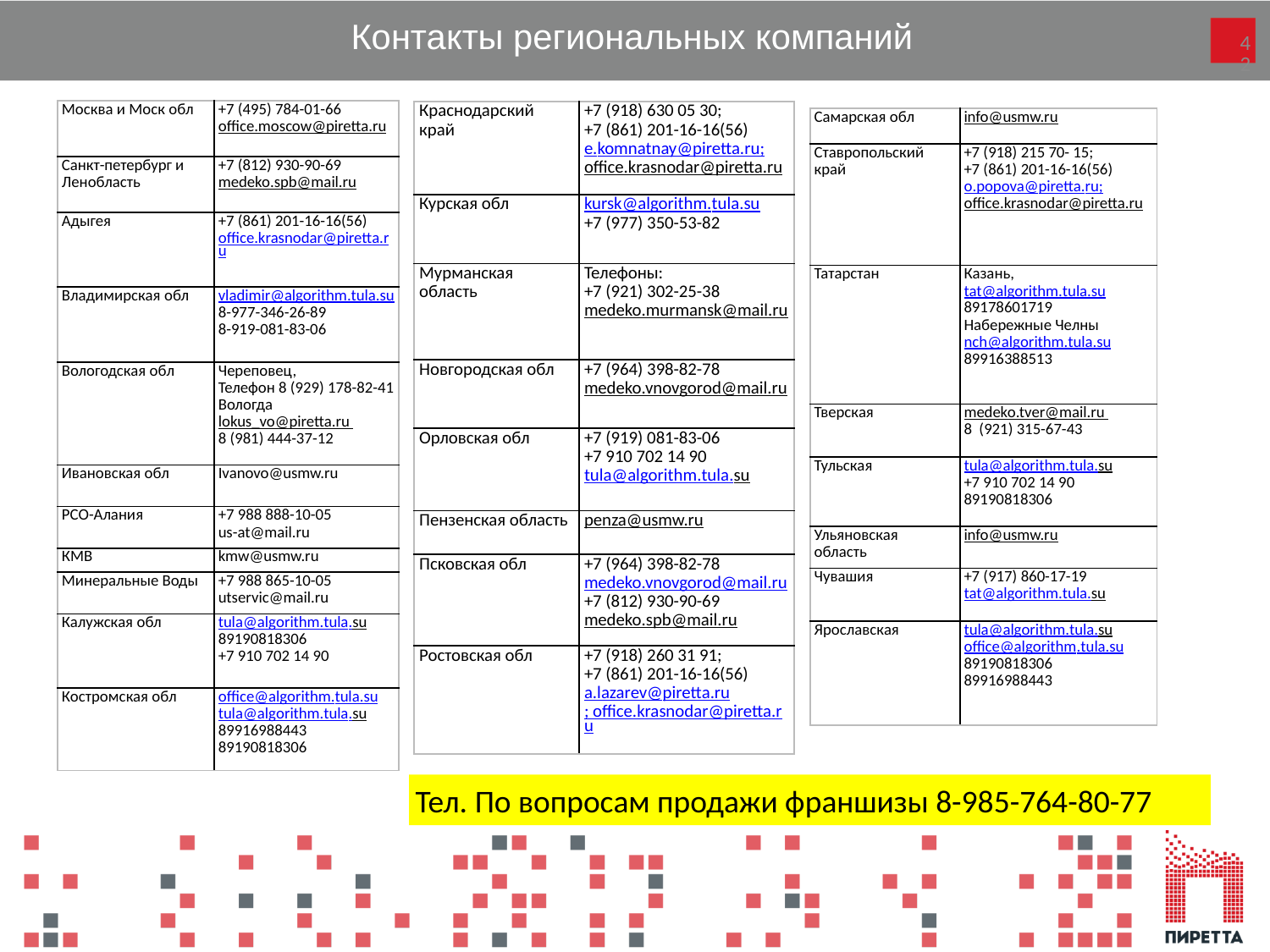

Контакты региональных компаний
42
| Москва и Моск обл | +7 (495) 784-01-66 office.moscow@piretta.ru |
| --- | --- |
| Санкт-петербург и Ленобласть | +7 (812) 930-90-69 medeko.spb@mail.ru |
| Адыгея | +7 (861) 201-16-16(56) office.krasnodar@piretta.ru |
| Владимирская обл | vladimir@algorithm.tula.su 8-977-346-26-89 8-919-081-83-06 |
| Вологодская обл | Череповец, Телефон 8 (929) 178-82-41 Вологда lokus\_vo@piretta.ru 8 (981) 444-37-12 |
| Ивановская обл | Ivanovo@usmw.ru |
| РСО-Алания | +7 988 888-10-05 us-at@mail.ru |
| КМВ | kmw@usmw.ru |
| Минеральные Воды | +7 988 865-10-05 utservic@mail.ru |
| Калужская обл | tula@algorithm.tula.su 89190818306 +7 910 702 14 90 |
| Костромская обл | office@algorithm.tula.su tula@algorithm.tula.su 89916988443 89190818306 |
| Краснодарский край | +7 (918) 630 05 30; +7 (861) 201-16-16(56) e.komnatnay@piretta.ru; office.krasnodar@piretta.ru |
| --- | --- |
| Курская обл | kursk@algorithm.tula.su +7 (977) 350-53-82 |
| Мурманская область | Телефоны: +7 (921) 302-25-38 medeko.murmansk@mail.ru |
| Новгородская обл | +7 (964) 398-82-78 medeko.vnovgorod@mail.ru |
| Орловская обл | +7 (919) 081-83-06 +7 910 702 14 90 tula@algorithm.tula.su |
| Пензенская область | penza@usmw.ru |
| Псковская обл | +7 (964) 398-82-78 medeko.vnovgorod@mail.ru +7 (812) 930-90-69 medeko.spb@mail.ru |
| Ростовская обл | +7 (918) 260 31 91; +7 (861) 201-16-16(56) a.lazarev@piretta.ru; office.krasnodar@piretta.ru |
| Самарская обл | info@usmw.ru |
| --- | --- |
| Ставропольский край | +7 (918) 215 70- 15; +7 (861) 201-16-16(56) o.popova@piretta.ru; office.krasnodar@piretta.ru |
| Татарстан | Казань, tat@algorithm.tula.su 89178601719 Набережные Челны nch@algorithm.tula.su 89916388513 |
| Тверская | medeko.tver@mail.ru 8 (921) 315-67-43 |
| Тульская | tula@algorithm.tula.su +7 910 702 14 90 89190818306 |
| Ульяновская область | info@usmw.ru |
| Чувашия | +7 (917) 860-17-19 tat@algorithm.tula.su |
| Ярославская | tula@algorithm.tula.su office@algorithm.tula.su 89190818306 89916988443 |
Тел. По вопросам продажи франшизы 8-985-764-80-77